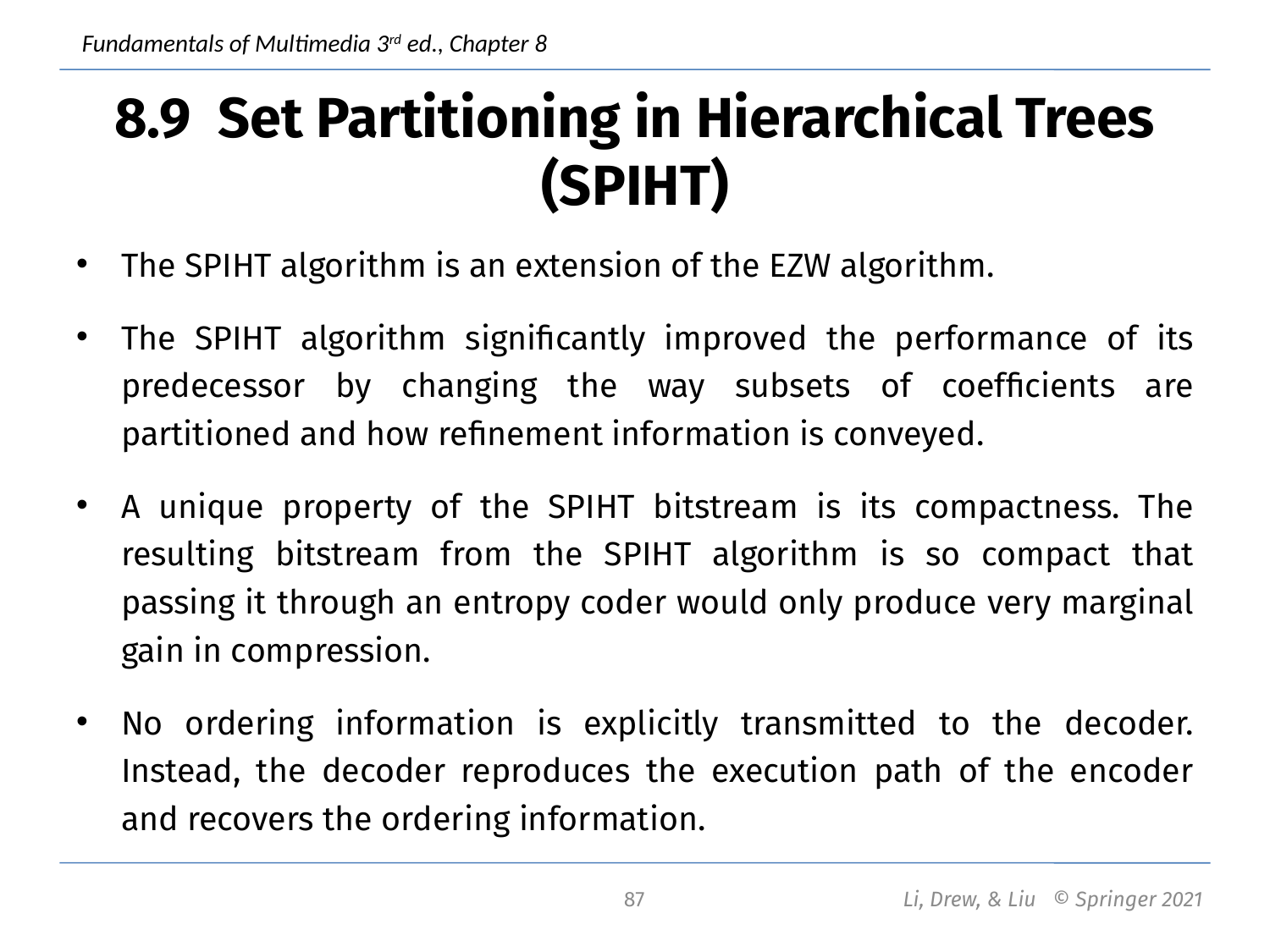

# 8.9  Set Partitioning in Hierarchical Trees (SPIHT)
The SPIHT algorithm is an extension of the EZW algorithm.
The SPIHT algorithm significantly improved the performance of its predecessor by changing the way subsets of coefficients are partitioned and how refinement information is conveyed.
A unique property of the SPIHT bitstream is its compactness. The resulting bitstream from the SPIHT algorithm is so compact that passing it through an entropy coder would only produce very marginal gain in compression.
No ordering information is explicitly transmitted to the decoder. Instead, the decoder reproduces the execution path of the encoder and recovers the ordering information.
87
Li, Drew, & Liu   © Springer 2021